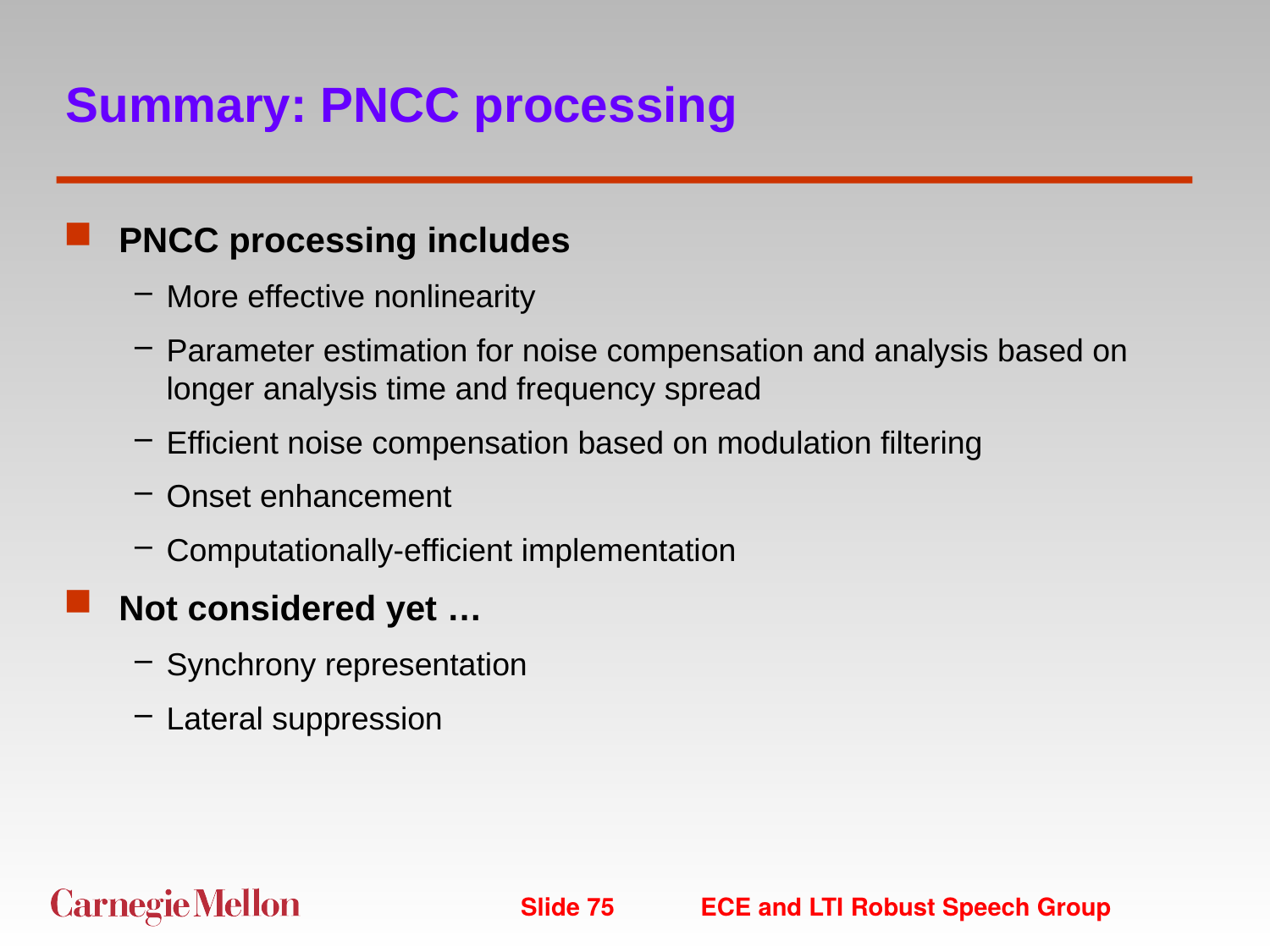

# Summary: PNCC processing
PNCC processing includes
More effective nonlinearity
Parameter estimation for noise compensation and analysis based on longer analysis time and frequency spread
Efficient noise compensation based on modulation filtering
Onset enhancement
Computationally-efficient implementation
Not considered yet …
Synchrony representation
Lateral suppression